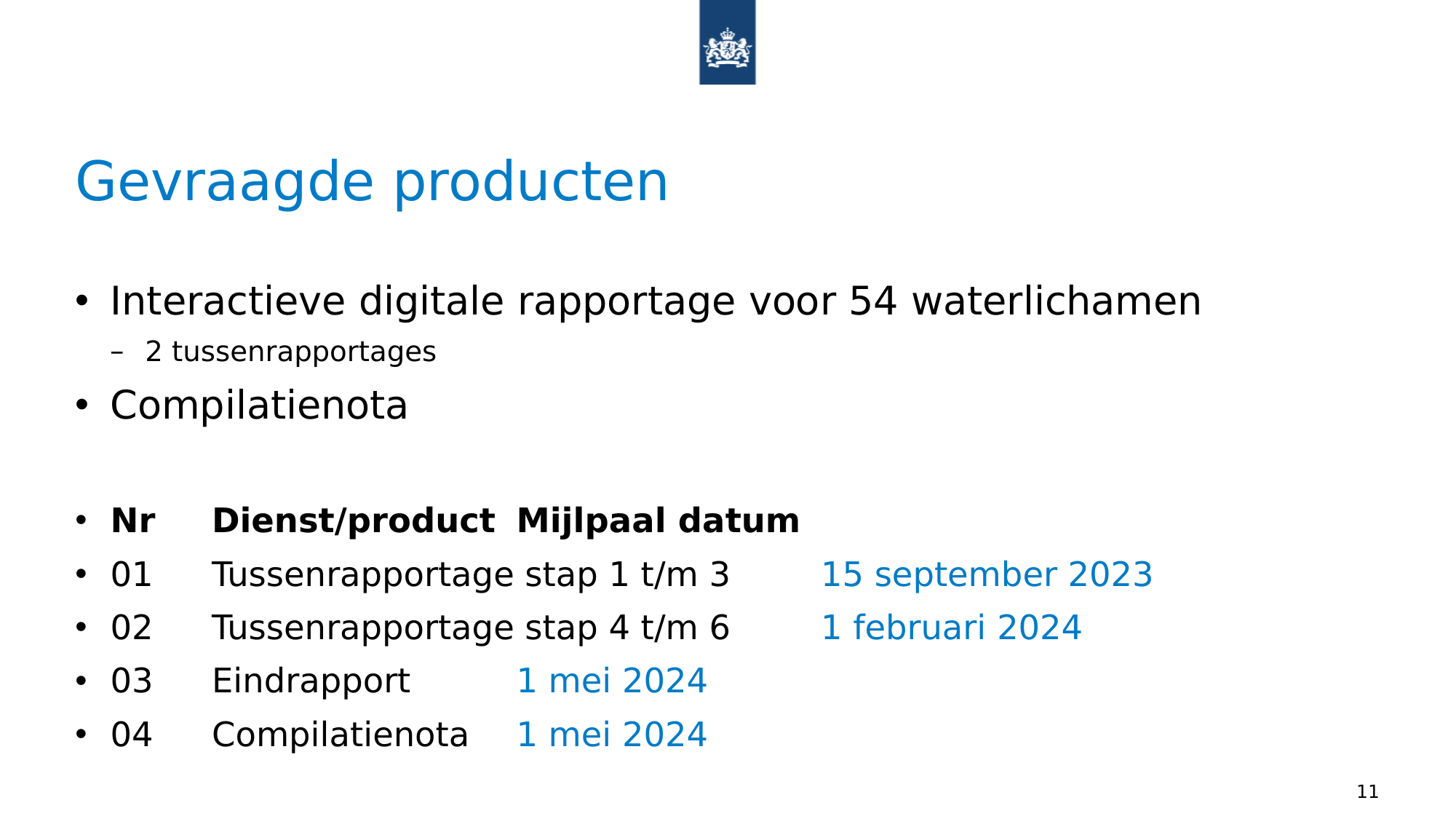

# Gevraagde producten
Interactieve digitale rapportage voor 54 waterlichamen
2 tussenrapportages
Compilatienota

Nr 	Dienst/product 	Mijlpaal datum
01 	Tussenrapportage stap 1 t/m 3 	15 september 2023
02 	Tussenrapportage stap 4 t/m 6 	1 februari 2024
03 	Eindrapport 				1 mei 2024
04 	Compilatienota 				1 mei 2024

11